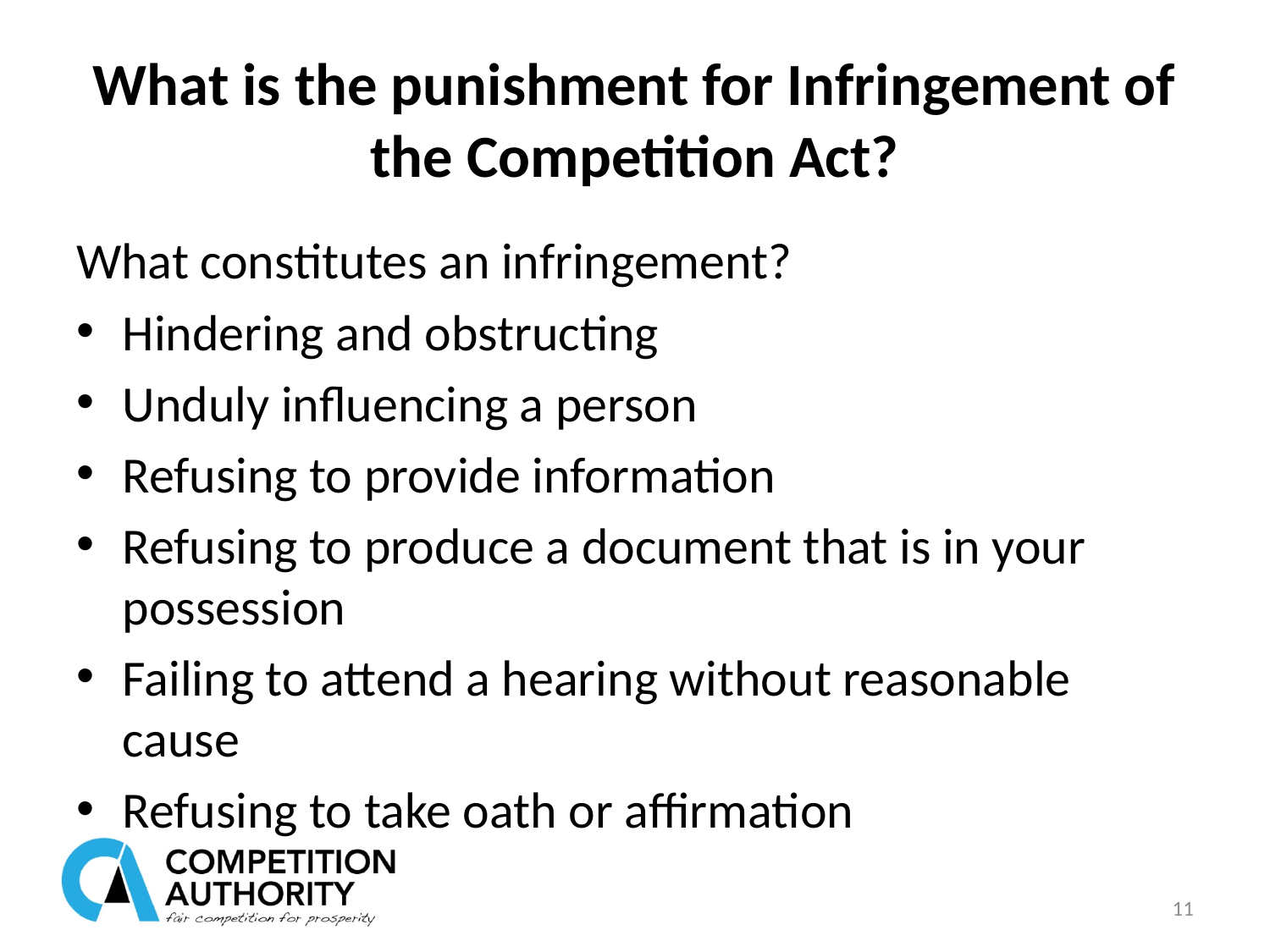

# What is the punishment for Infringement of the Competition Act?
What constitutes an infringement?
Hindering and obstructing
Unduly influencing a person
Refusing to provide information
Refusing to produce a document that is in your possession
Failing to attend a hearing without reasonable cause
Refusing to take oath or affirmation

11